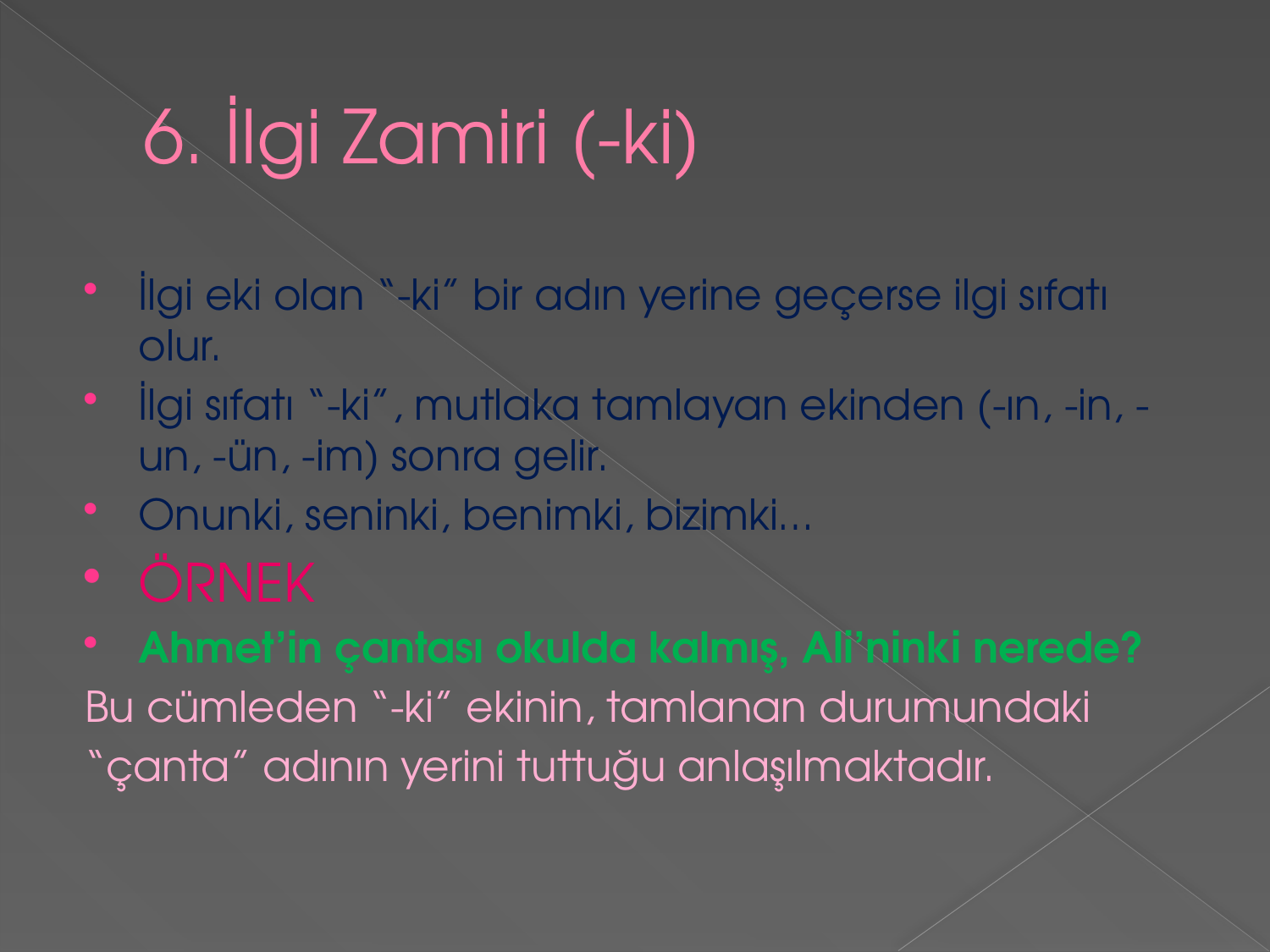

# 6. İlgi Zamiri (-ki)
İlgi eki olan “-ki” bir adın yerine geçerse ilgi sıfatı olur.
İlgi sıfatı “-ki”, mutlaka tamlayan ekinden (-ın, -in, -un, -ün, -im) sonra gelir.
Onunki, seninki, benimki, bizimki…
ÖRNEK
Ahmet’in çantası okulda kalmış, Ali’ninki nerede?
Bu cümleden “-ki” ekinin, tamlanan durumundaki
“çanta” adının yerini tuttuğu anlaşılmaktadır.